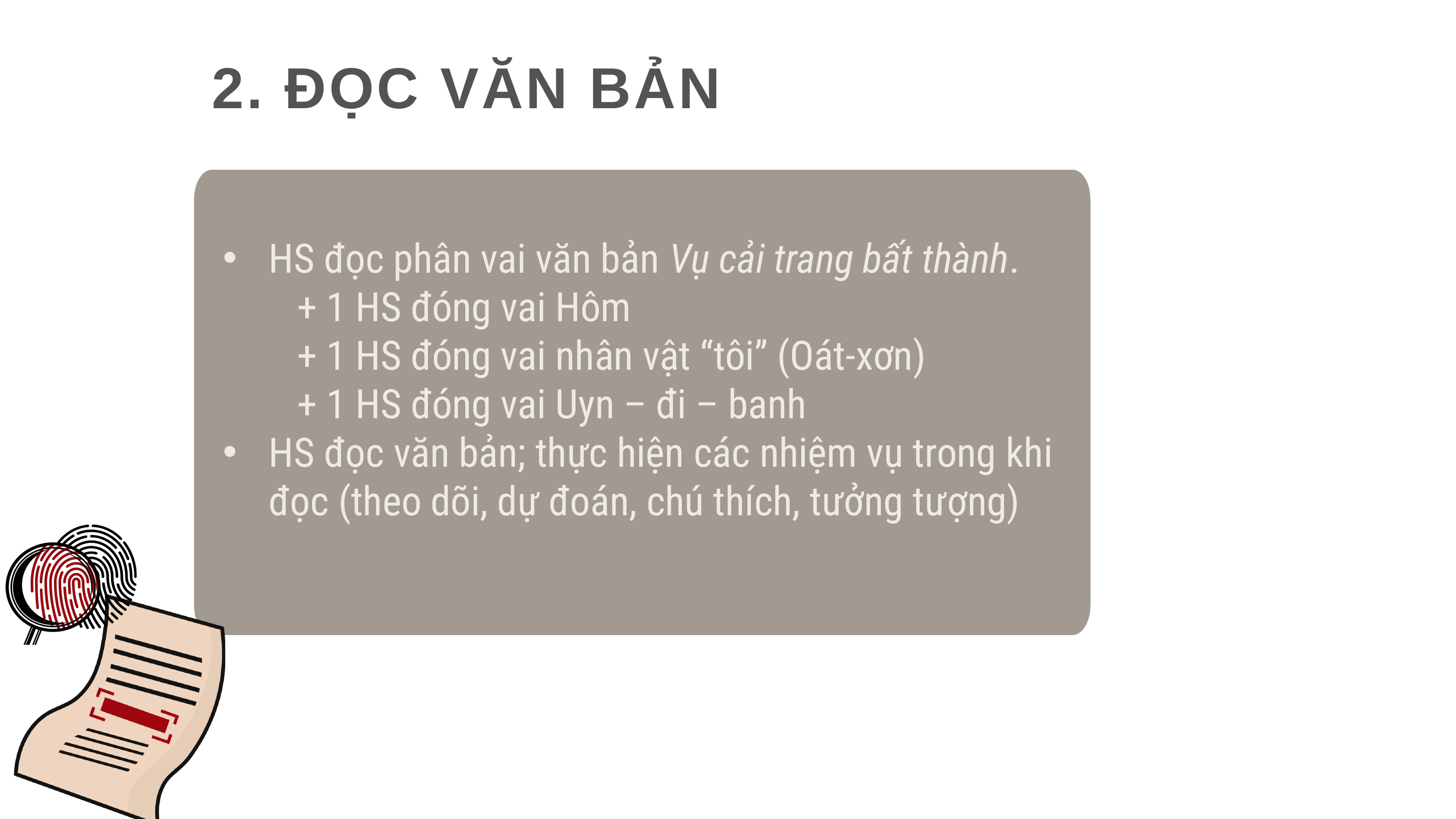

2. ĐỌC VĂN BẢN

HS đọc phân vai văn bản Vụ cải trang bất thành.
        + 1 HS đóng vai Hôm
        + 1 HS đóng vai nhân vật “tôi” (Oát-xơn)
        + 1 HS đóng vai Uyn – đi – banh
HS đọc văn bản; thực hiện các nhiệm vụ trong khi đọc (theo dõi, dự đoán, chú thích, tưởng tượng)